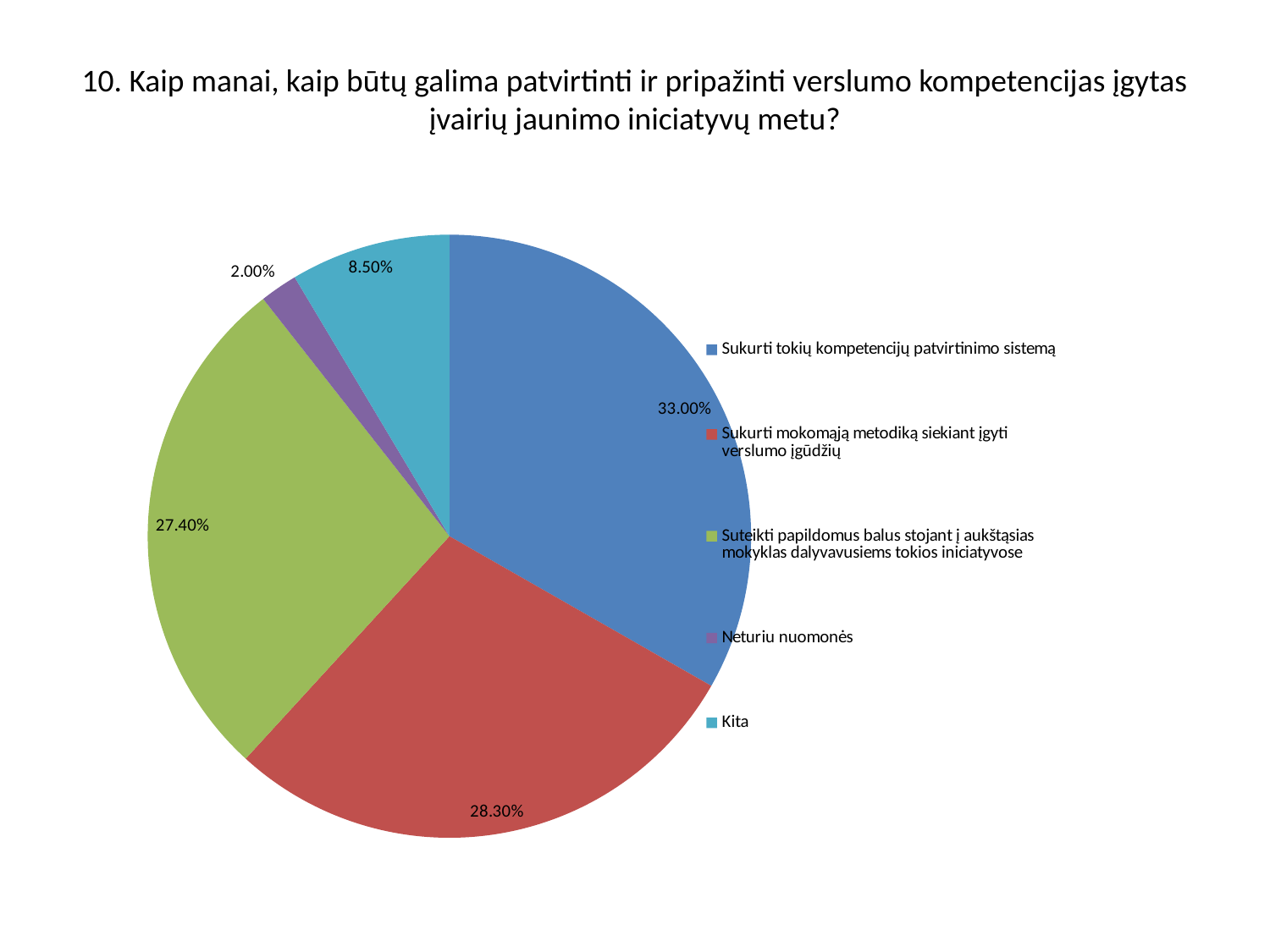

# 10. Kaip manai, kaip būtų galima patvirtinti ir pripažinti verslumo kompetencijas įgytas įvairių jaunimo iniciatyvų metu?

### Chart

| Category |  |
|---|---|
| Sukurti tokių kompetencijų patvirtinimo sistemą | 0.33 |
| Sukurti mokomąją metodiką siekiant įgyti verslumo įgūdžių | 0.283 |
| Suteikti papildomus balus stojant į aukštąsias mokyklas dalyvavusiems tokios iniciatyvose | 0.274 |
| Neturiu nuomonės  | 0.02 |
| Kita | 0.085 |